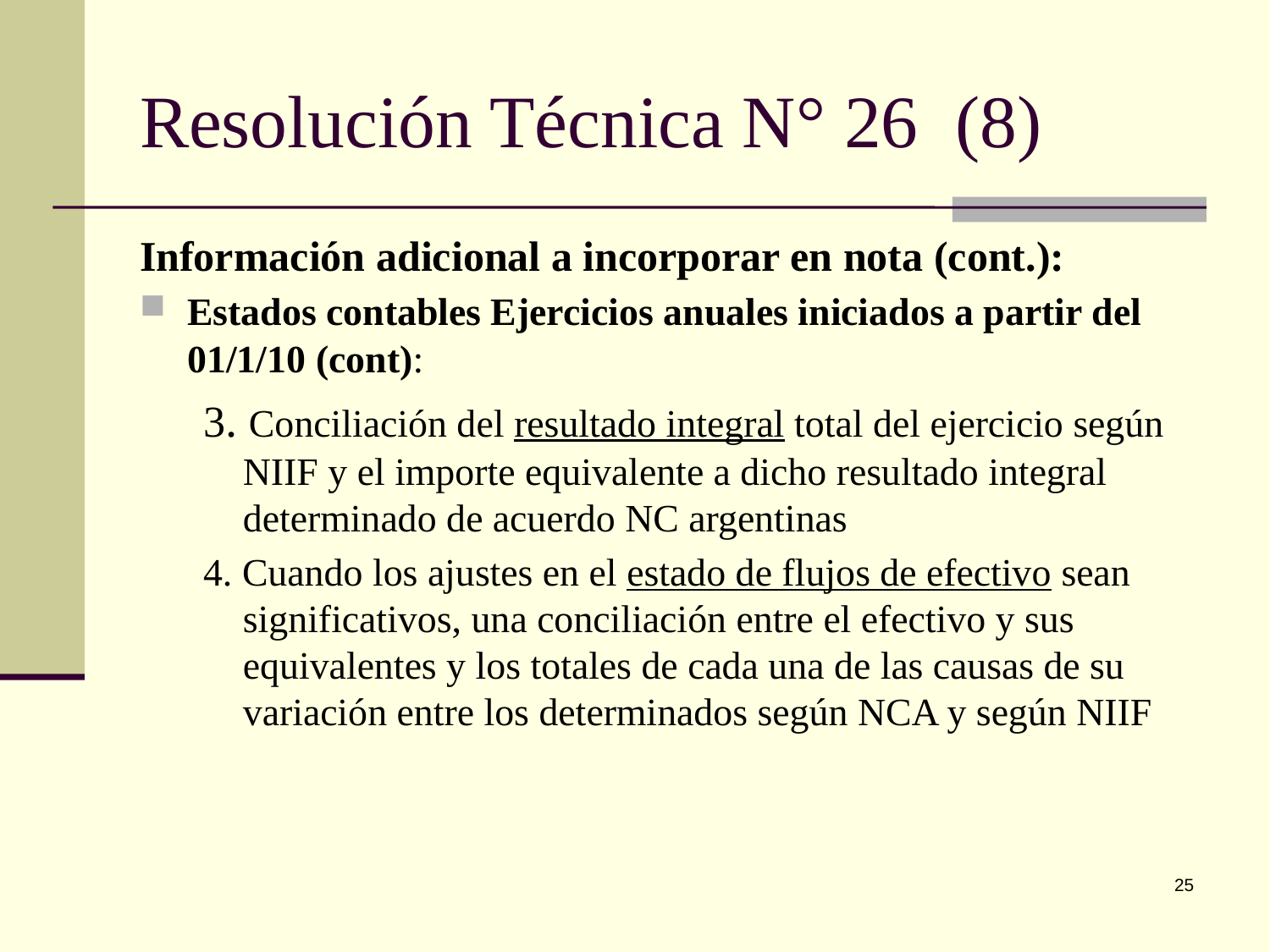

# Resolución Técnica N° 26  (8)
Información adicional a incorporar en nota (cont.):
Estados contables Ejercicios anuales iniciados a partir del 01/1/10 (cont):
3. Conciliación del resultado integral total del ejercicio según NIIF y el importe equivalente a dicho resultado integral determinado de acuerdo NC argentinas
4. Cuando los ajustes en el estado de flujos de efectivo sean significativos, una conciliación entre el efectivo y sus equivalentes y los totales de cada una de las causas de su variación entre los determinados según NCA y según NIIF

25